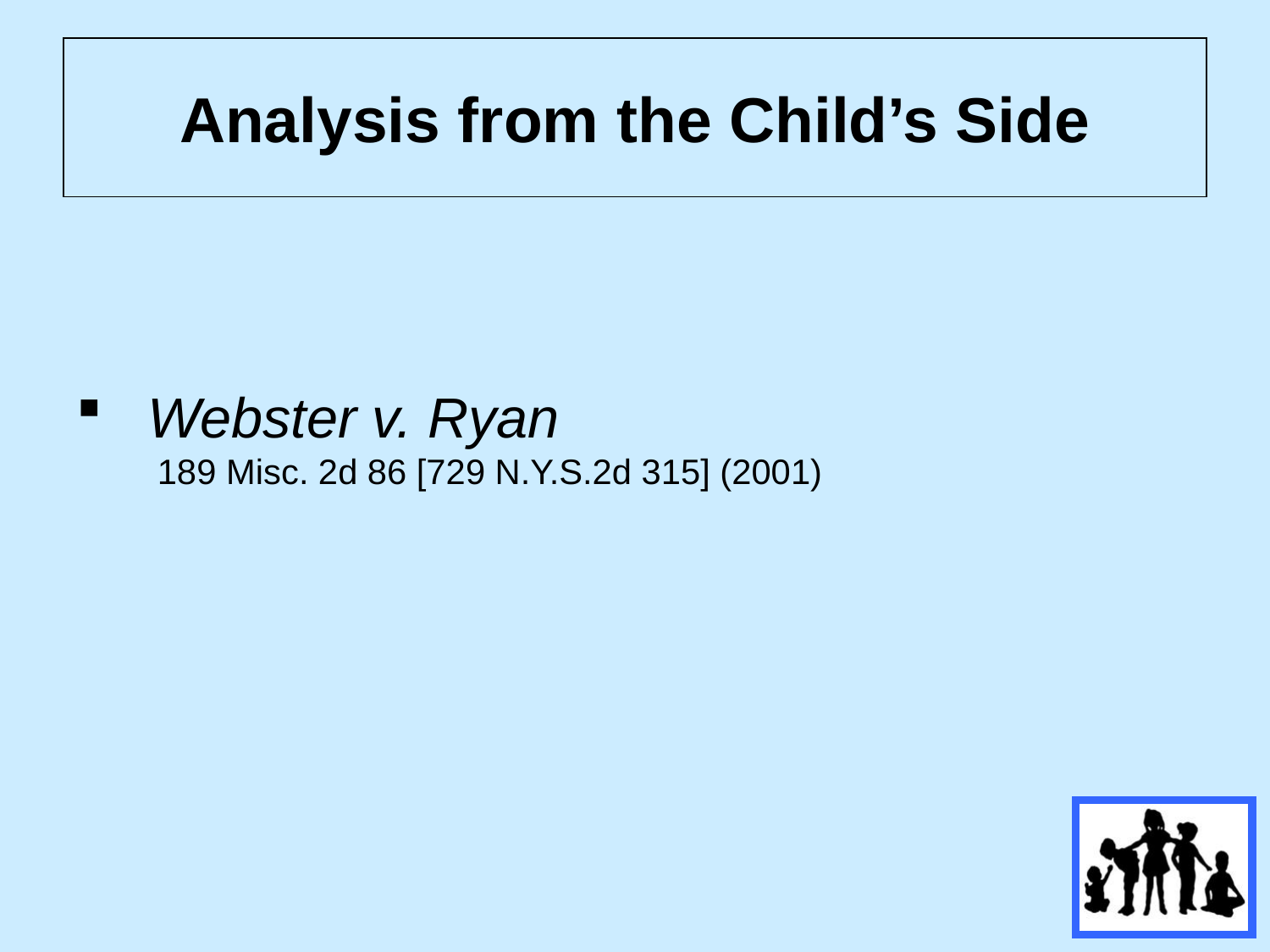

# Analysis from the Child’s Side

Webster v. Ryan
 189 Misc. 2d 86 [729 N.Y.S.2d 315] (2001)